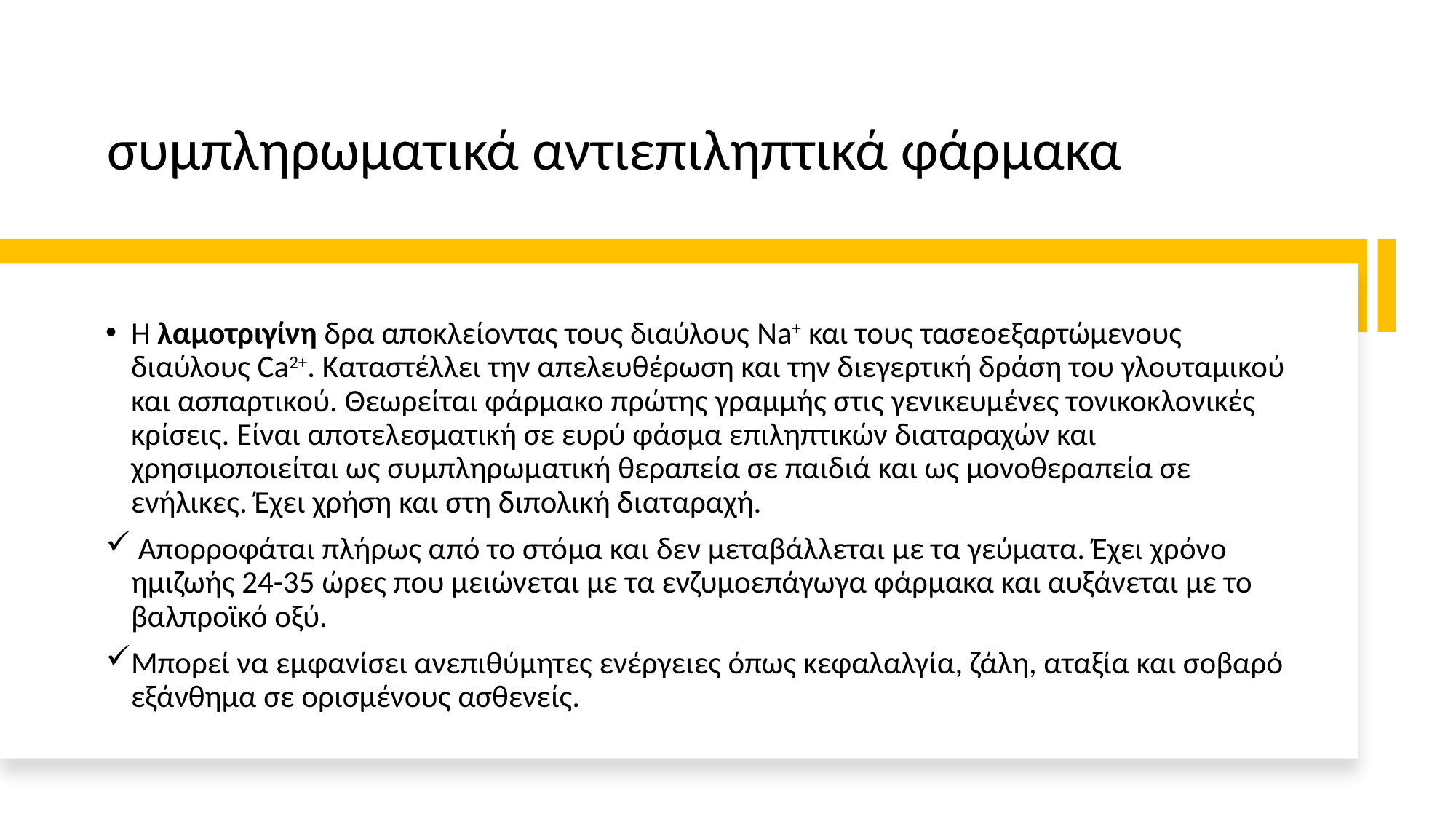

# συμπληρωματικά αντιεπιληπτικά φάρμακα

Η λαμοτριγίνη δρα αποκλείοντας τους διαύλους Na+ και τους τασεοεξαρτώμενους διαύλους Ca2+. Καταστέλλει την απελευθέρωση και την διεγερτική δράση του γλουταμικού και ασπαρτικού. Θεωρείται φάρμακο πρώτης γραμμής στις γενικευμένες τονικοκλονικές κρίσεις. Είναι αποτελεσματική σε ευρύ φάσμα επιληπτικών διαταραχών και χρησιμοποιείται ως συμπληρωματική θεραπεία σε παιδιά και ως μονοθεραπεία σε ενήλικες. Έχει χρήση και στη διπολική διαταραχή.
 Απορροφάται πλήρως από το στόμα και δεν μεταβάλλεται με τα γεύματα. Έχει χρόνο ημιζωής 24-35 ώρες που μειώνεται με τα ενζυμοεπάγωγα φάρμακα και αυξάνεται με το βαλπροϊκό οξύ.
Μπορεί να εμφανίσει ανεπιθύμητες ενέργειες όπως κεφαλαλγία, ζάλη, αταξία και σοβαρό εξάνθημα σε ορισμένους ασθενείς.